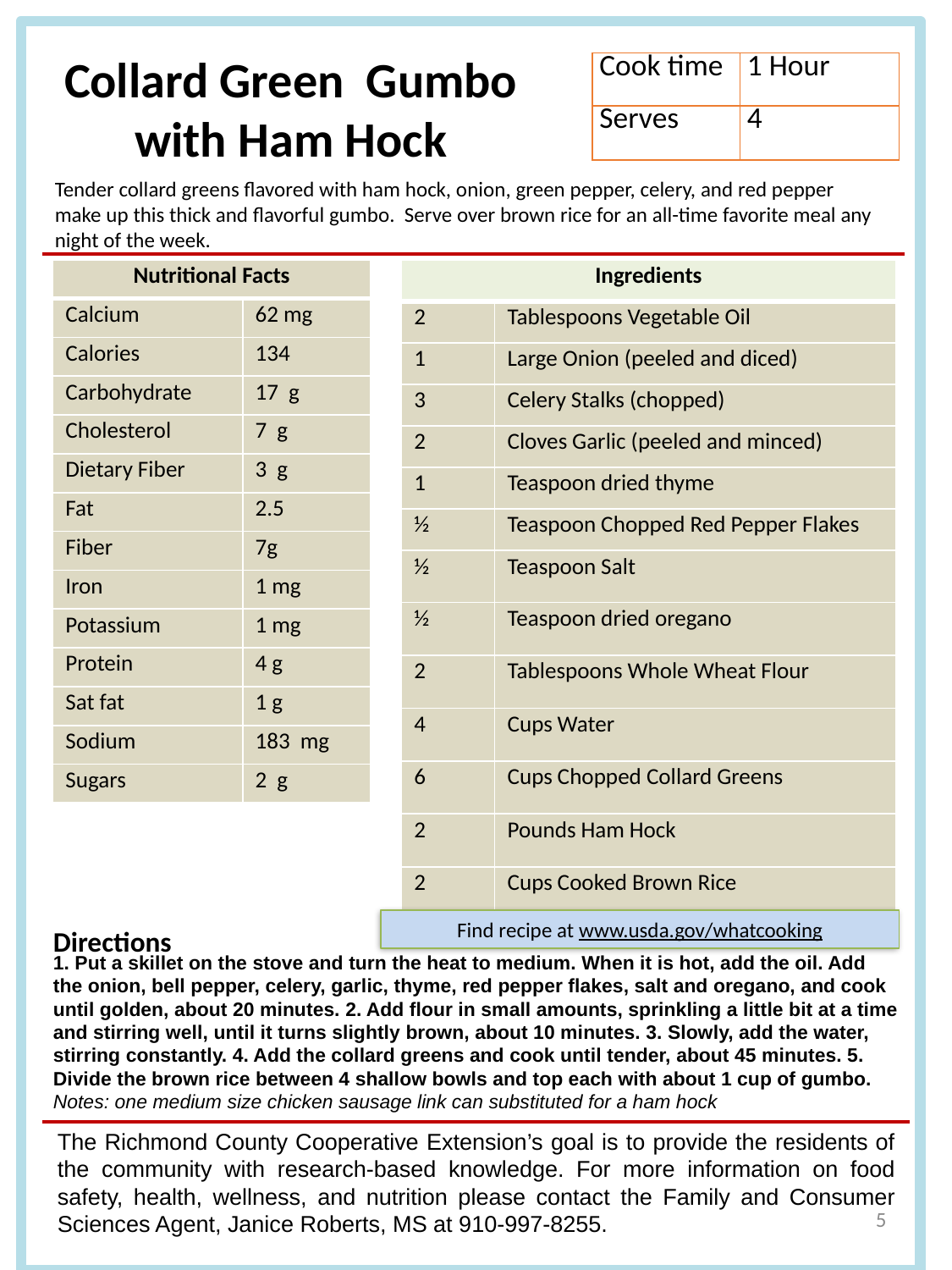

Th

Collard Green  Gumbo with Ham Hock

| Cook time | 1 Hour |
| --- | --- |
| Serves | 4 |

Tender collard greens flavored with ham hock, onion, green pepper, celery, and red pepper make up this thick and flavorful gumbo.  Serve over brown rice for an all-time favorite meal any night of the week.
| Ingredients |  |
| --- | --- |
| 2 | Tablespoons Vegetable Oil |
| 1 | Large Onion (peeled and diced) |
| 3 | Celery Stalks (chopped) |
| 2 | Cloves Garlic (peeled and minced) |
| 1 | Teaspoon dried thyme |
| ½ | Teaspoon Chopped Red Pepper Flakes |
| ½ | Teaspoon Salt |
| ½ | Teaspoon dried oregano |
| 2 | Tablespoons Whole Wheat Flour |
| 4 | Cups Water |
| 6 | Cups Chopped Collard Greens |
| 2 | Pounds Ham Hock |
| 2 | Cups Cooked Brown Rice |
| Nutritional Facts |  |
| --- | --- |
| Calcium | 62 mg |
| Calories | 134 |
| Carbohydrate | 17 g |
| Cholesterol | 7 g |
| Dietary Fiber | 3 g |
| Fat | 2.5 |
| Fiber | 7g |
| Iron | 1 mg |
| Potassium | 1 mg |
| Protein | 4 g |
| Sat fat | 1 g |
| Sodium | 183 mg |
| Sugars | 2 g |
|  |  |

1. Put a skillet on the stove and turn the heat to medium. When it is hot, add the oil. Add the onion, bell pepper, celery, garlic, thyme, red pepper flakes, salt and oregano, and cook until golden, about 20 minutes. 2. Add flour in small amounts, sprinkling a little bit at a time and stirring well, until it turns slightly brown, about 10 minutes. 3. Slowly, add the water,  stirring constantly. 4. Add the collard greens and cook until tender, about 45 minutes. 5. Divide the brown rice between 4 shallow bowls and top each with about 1 cup of gumbo. Notes: one medium size chicken sausage link can substituted for a ham hock

Directions

Find recipe at www.usda.gov/whatcooking
The Richmond County Cooperative Extension’s goal is to provide the residents of the community with research-based knowledge. For more information on food safety, health, wellness, and nutrition please contact the Family and Consumer Sciences Agent, Janice Roberts, MS at 910-997-8255.
5